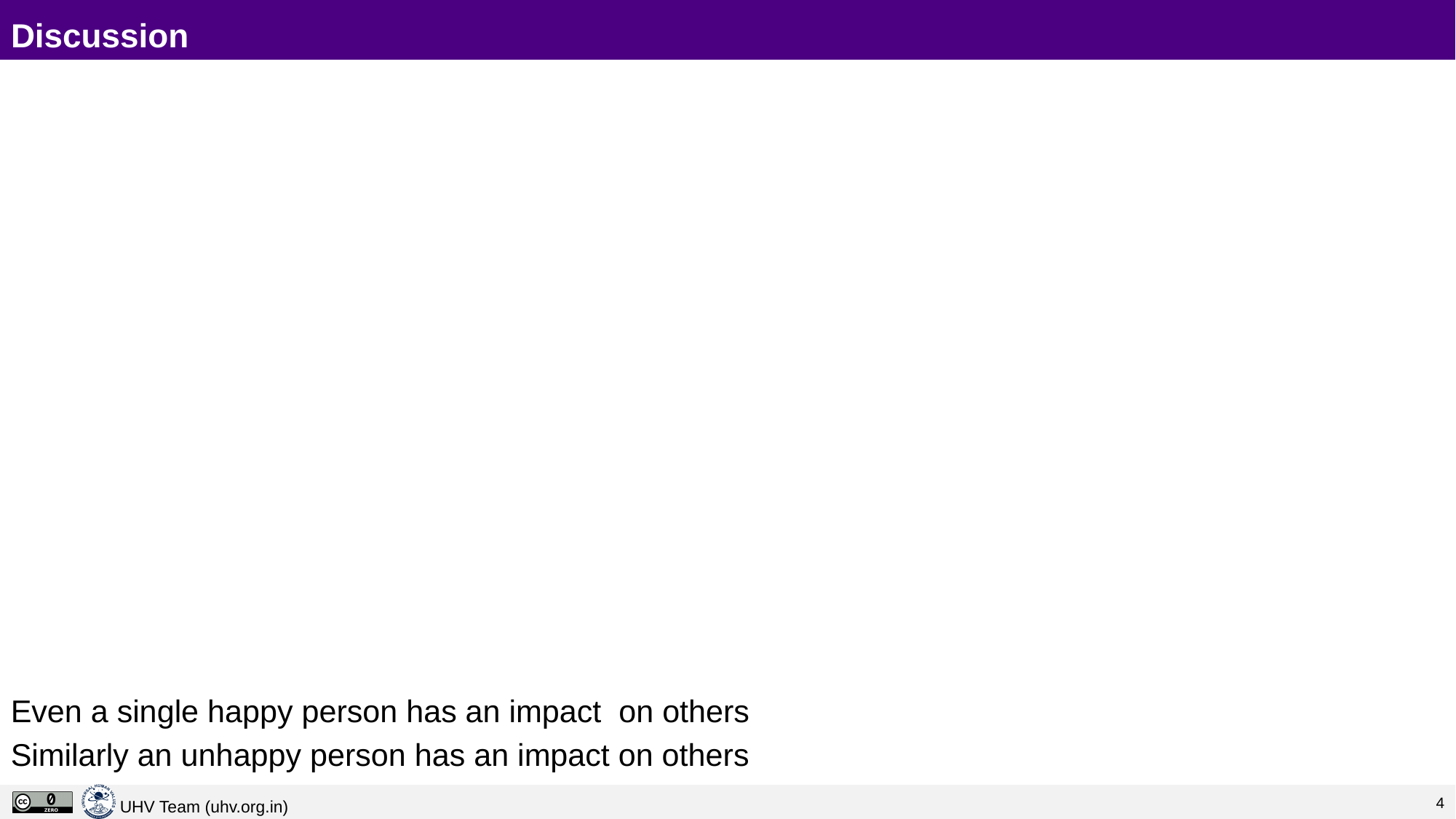

# Discussion

Even a single happy person has an impact  on others
Similarly an unhappy person has an impact on others